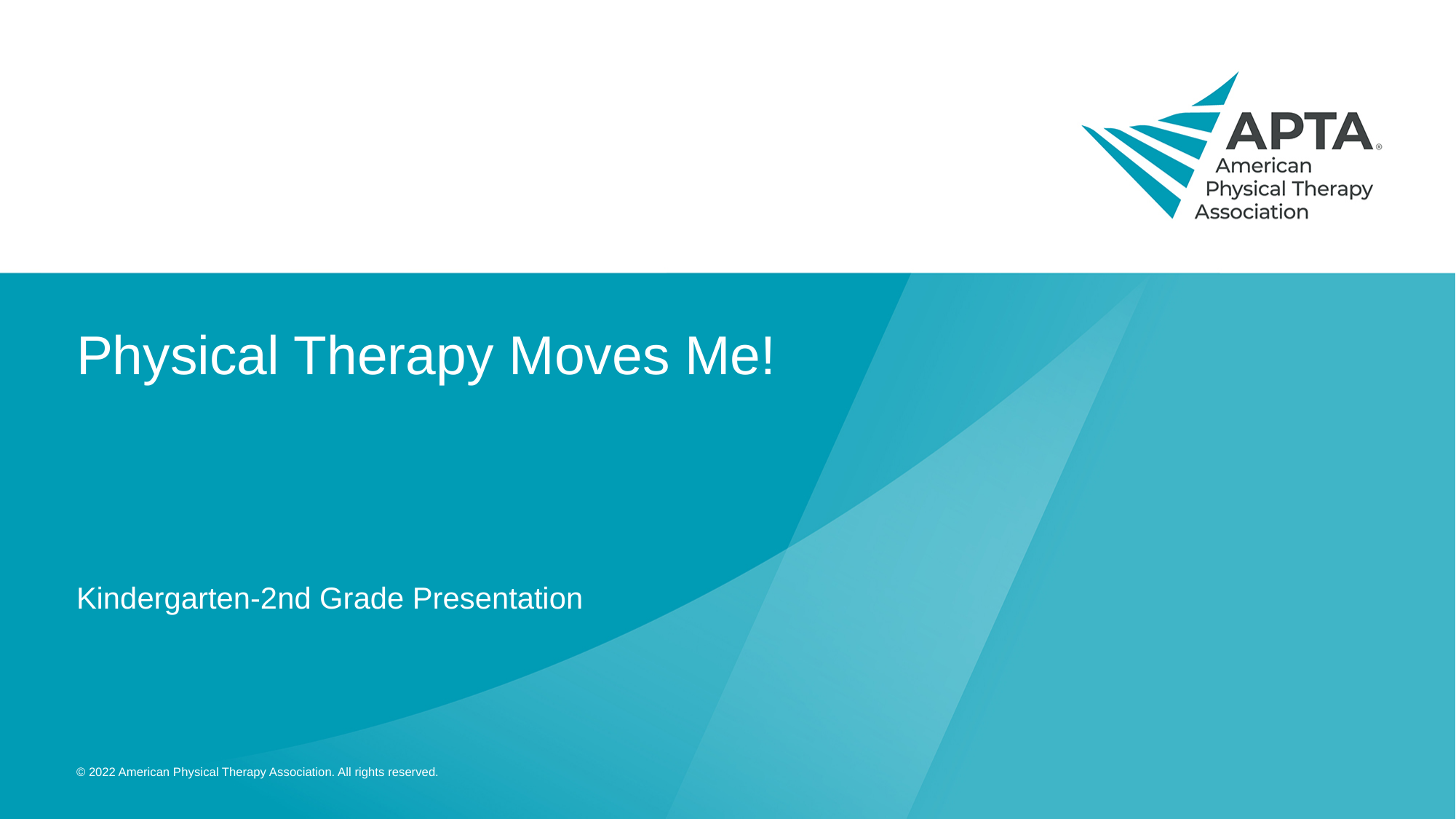

# Physical Therapy Moves Me!
Kindergarten-2nd Grade Presentation